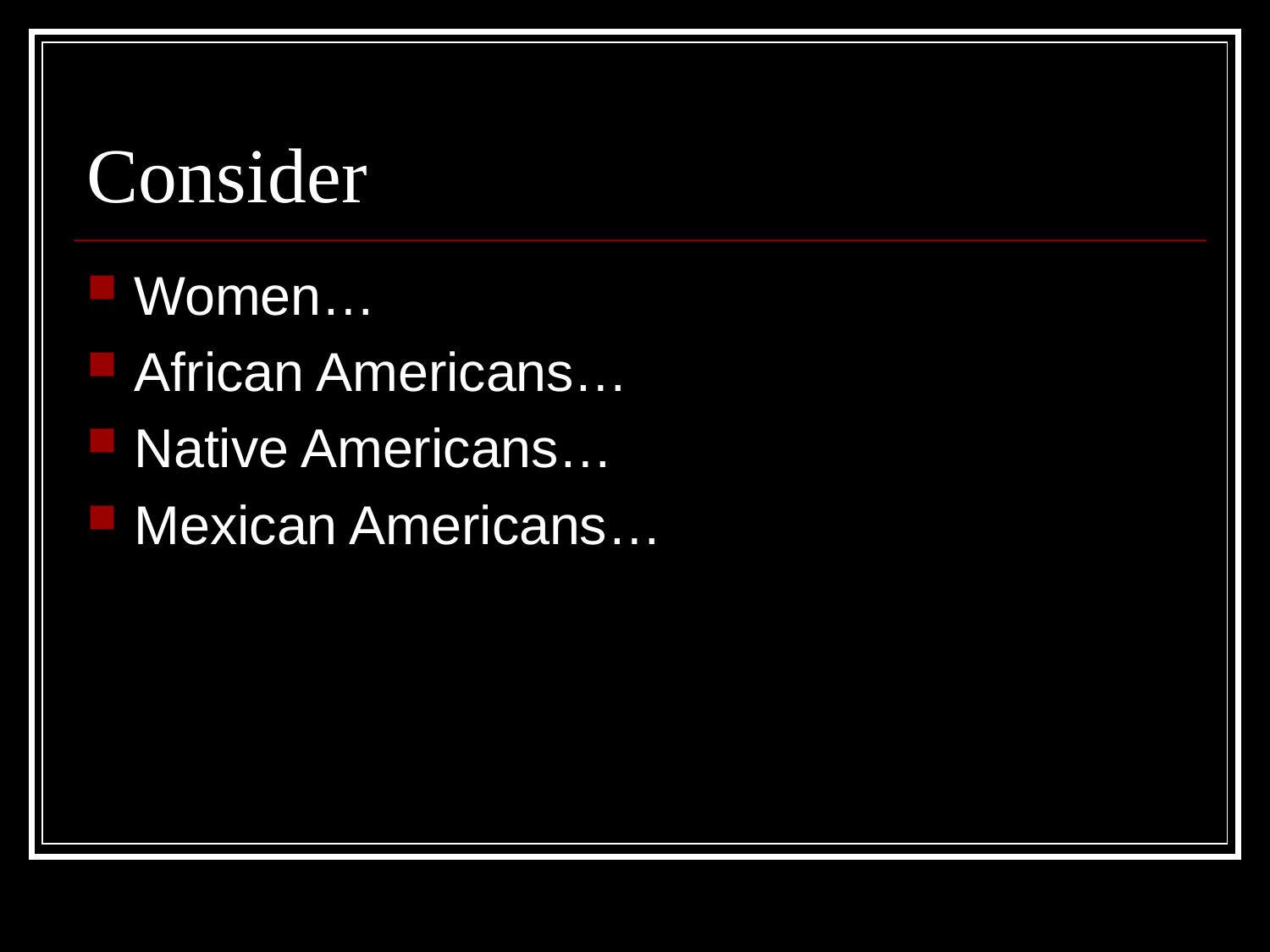

# Consider
Women…
African Americans…
Native Americans…
Mexican Americans…